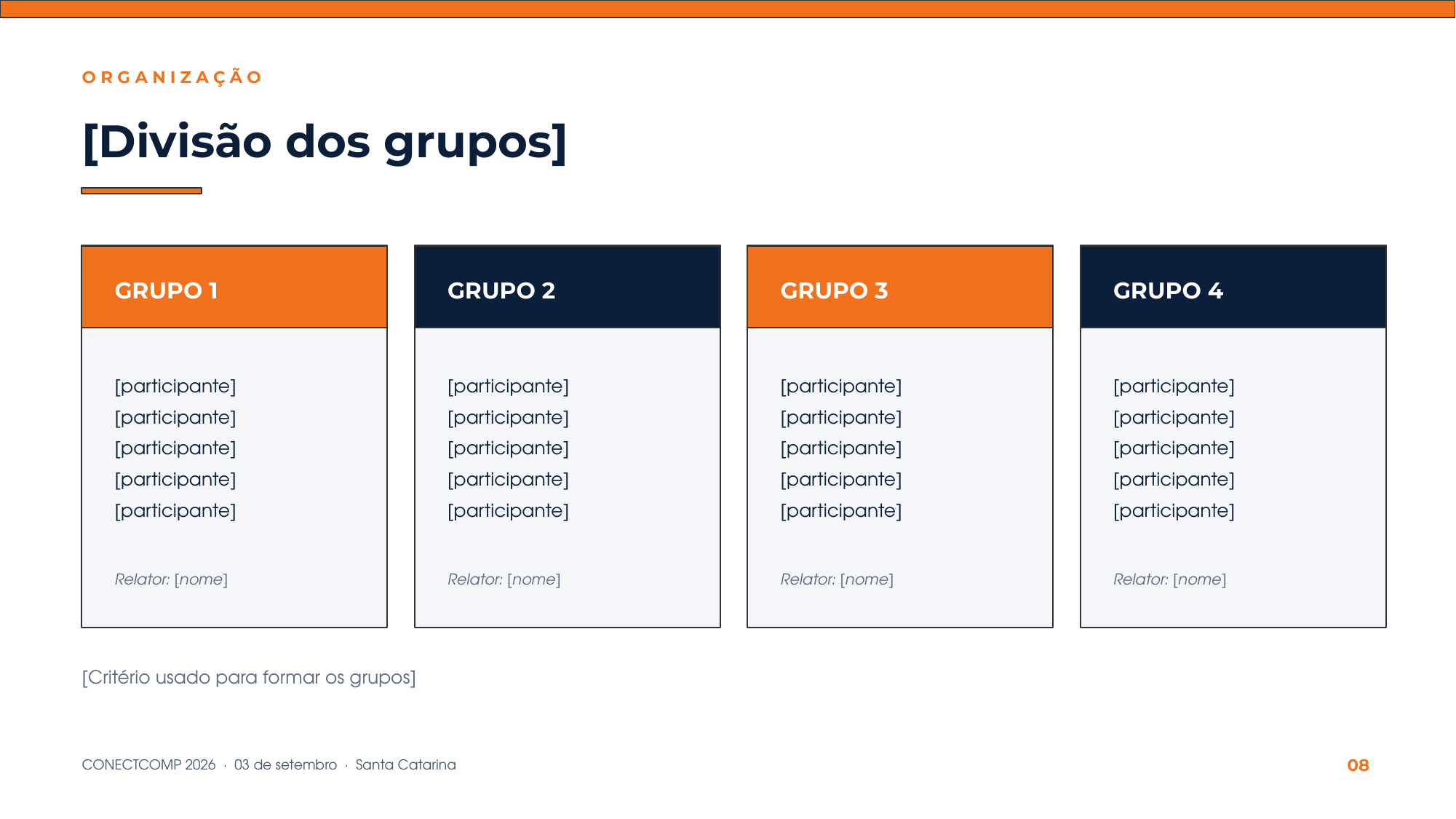

ORGANIZAÇÃO
[Divisão dos grupos]

GRUPO 1
GRUPO 2
GRUPO 3
GRUPO 4
[participante]
[participante]
[participante]
[participante]
[participante]
[participante]
[participante]
[participante]
[participante]
[participante]
[participante]
[participante]
[participante]
[participante]
[participante]
[participante]
[participante]
[participante]
[participante]
[participante]
Relator: [nome]
Relator: [nome]
Relator: [nome]
Relator: [nome]
[Critério usado para formar os grupos]
CONECTCOMP 2026  ·  03 de setembro  ·  Santa Catarina
08